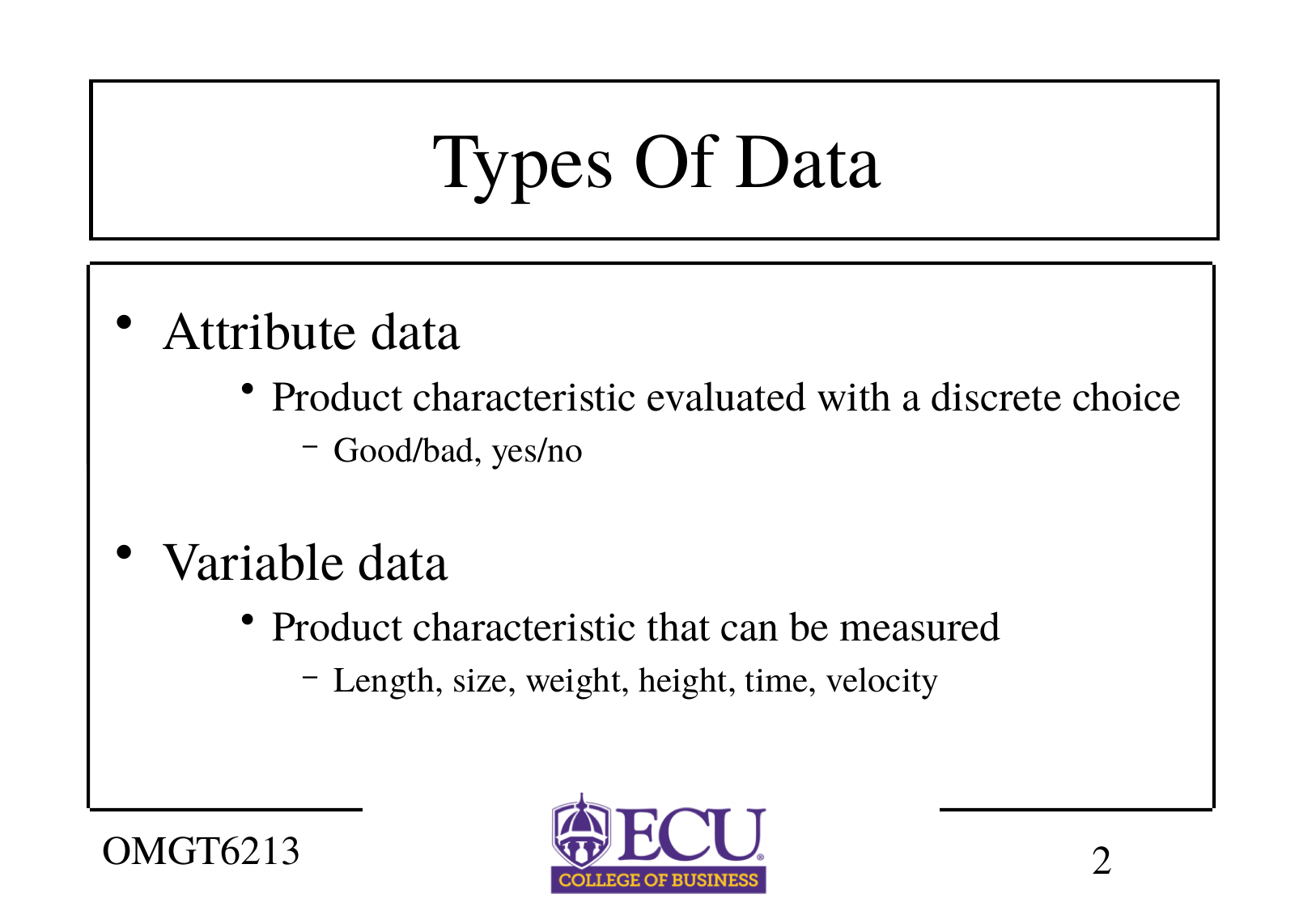

# Types Of Data
Attribute data
Product characteristic evaluated with a discrete choice
Good/bad, yes/no

Variable data
Product characteristic that can be measured
Length, size, weight, height, time, velocity